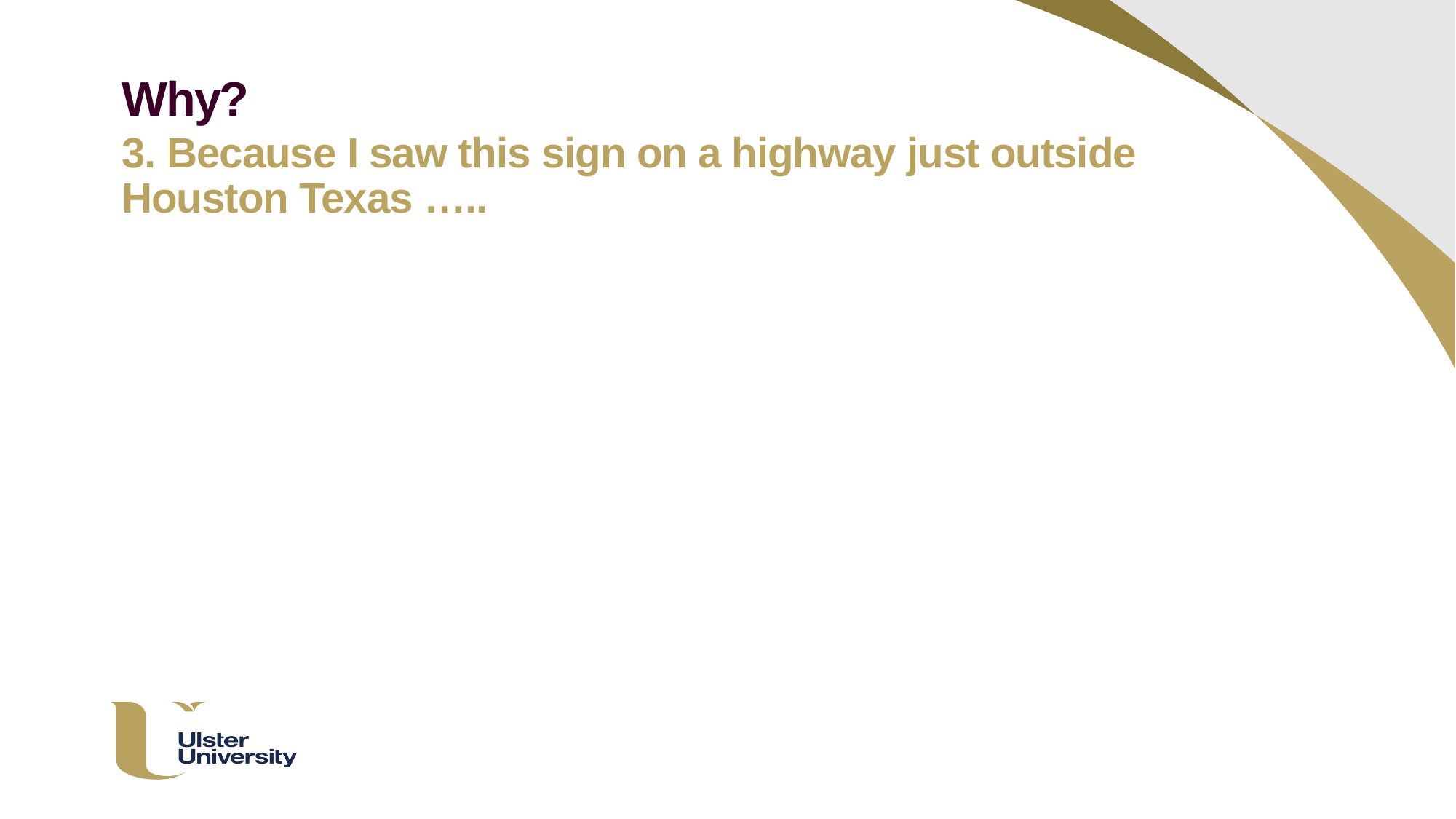

Why?
3. Because I saw this sign on a highway just outside Houston Texas …..